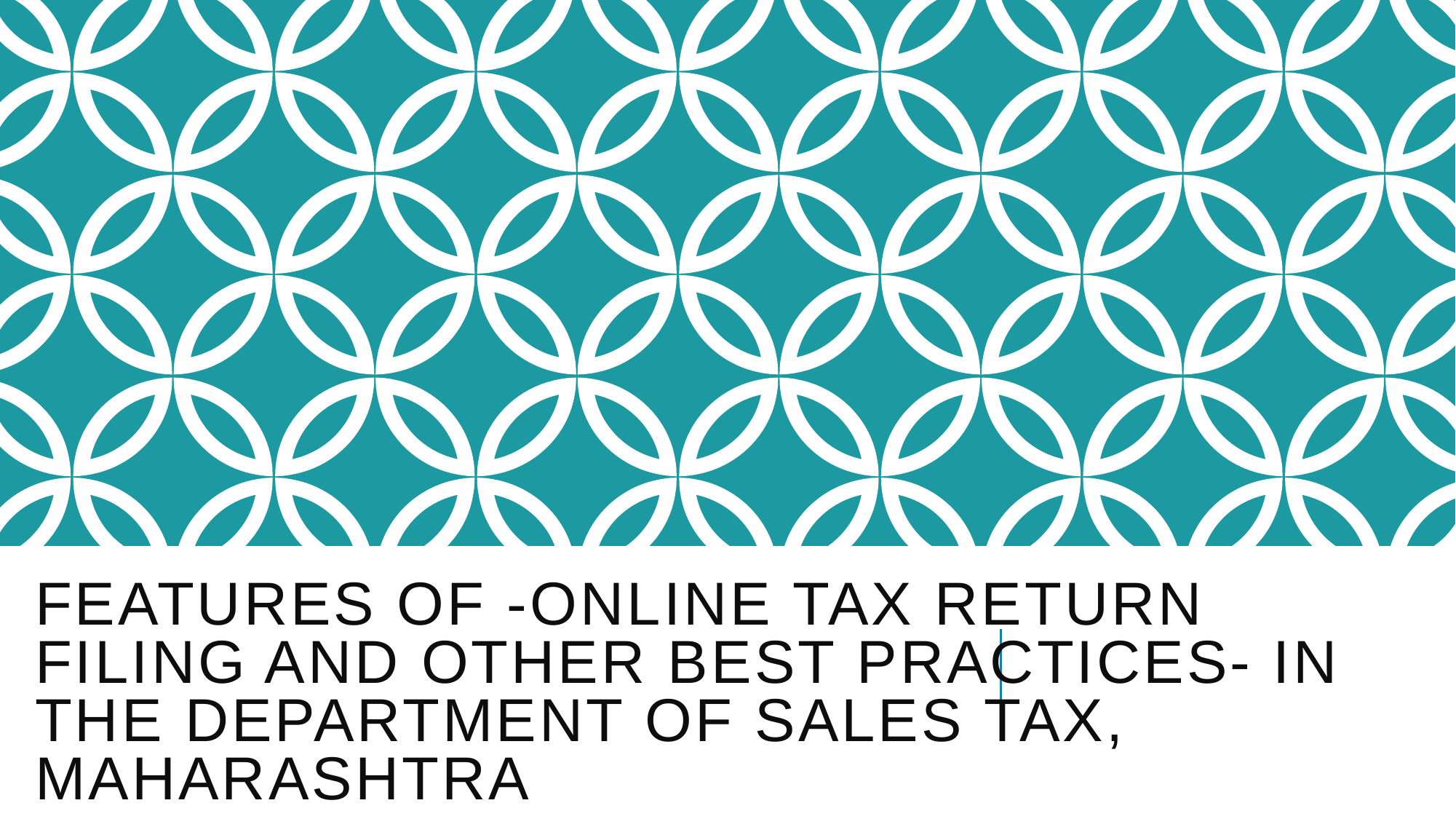

# Features of -online tax return filing and other best practices- in the department of sales tax, maharashtra